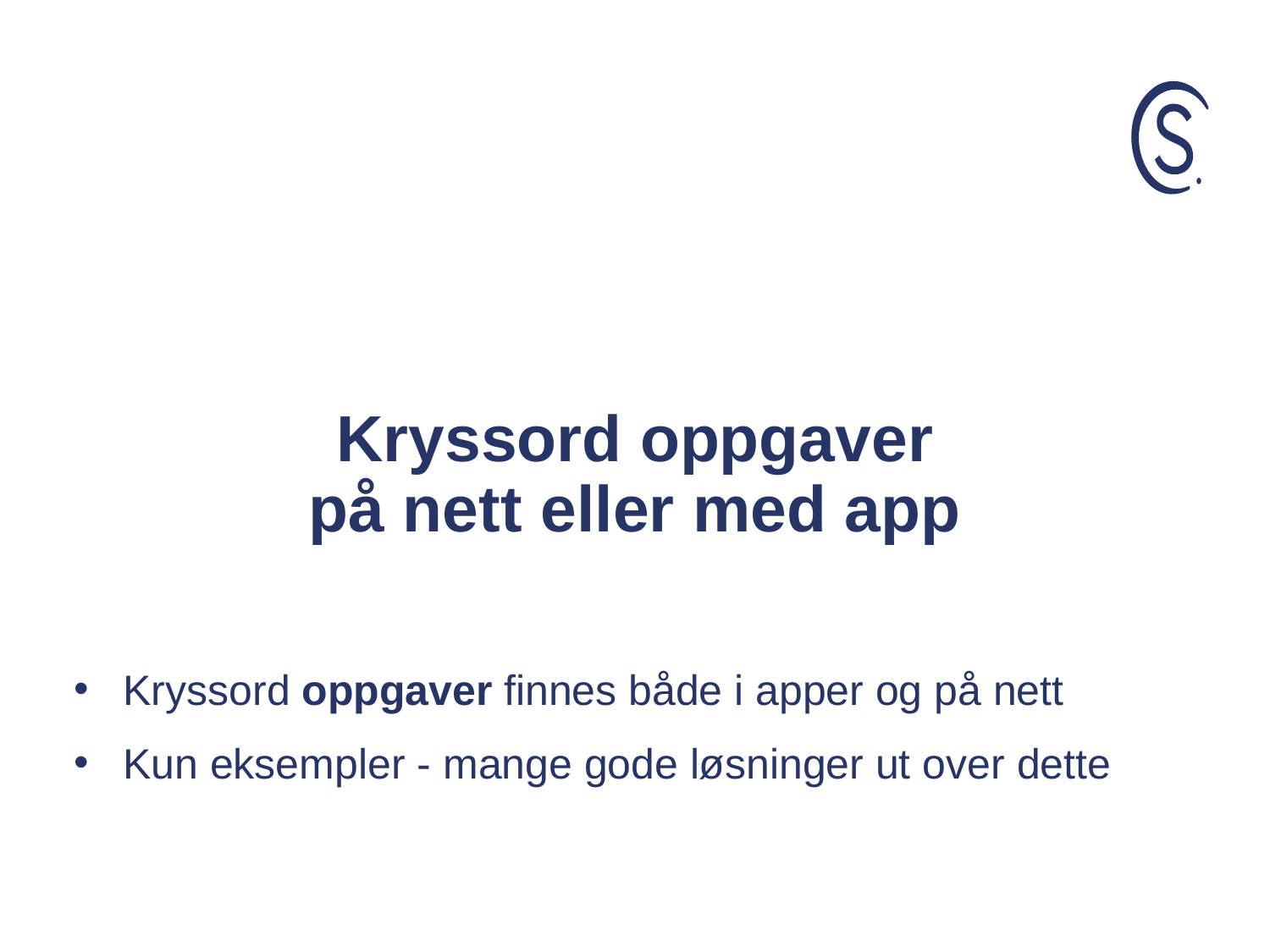

# Kryssord oppgaver på nett eller med app
Kryssord oppgaver finnes både i apper og på nett
Kun eksempler - mange gode løsninger ut over dette